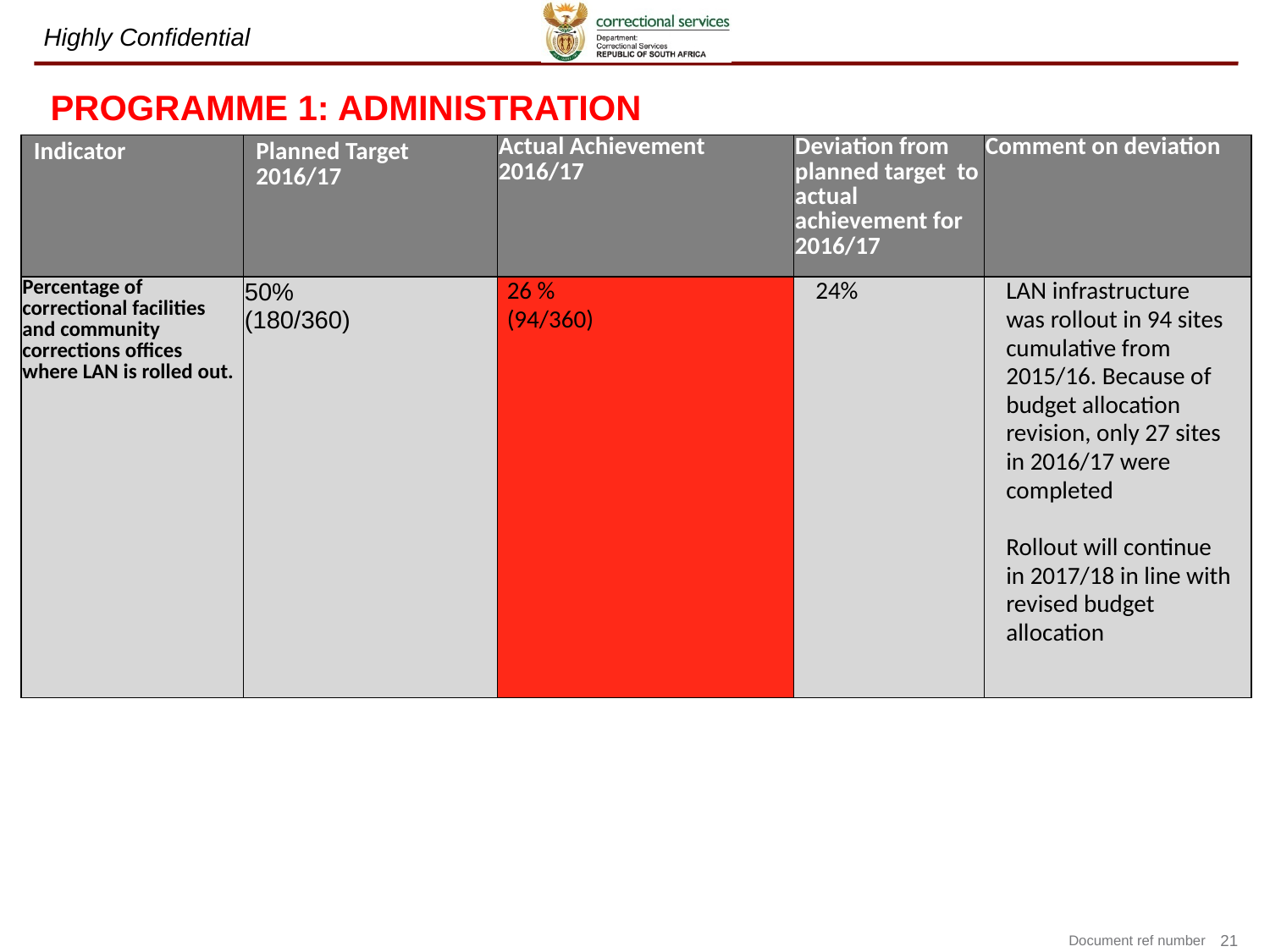

# PROGRAMME 1: ADMINISTRATION
| Indicator | Planned Target 2016/17 | Actual Achievement 2016/17 | Deviation from planned target to actual achievement for 2016/17 | Comment on deviation |
| --- | --- | --- | --- | --- |
| Percentage of correctional facilities and community corrections offices where LAN is rolled out. | 50% (180/360) | 26 % (94/360) | 24% | LAN infrastructure was rollout in 94 sites cumulative from 2015/16. Because of budget allocation revision, only 27 sites in 2016/17 were completed   Rollout will continue in 2017/18 in line with revised budget allocation |